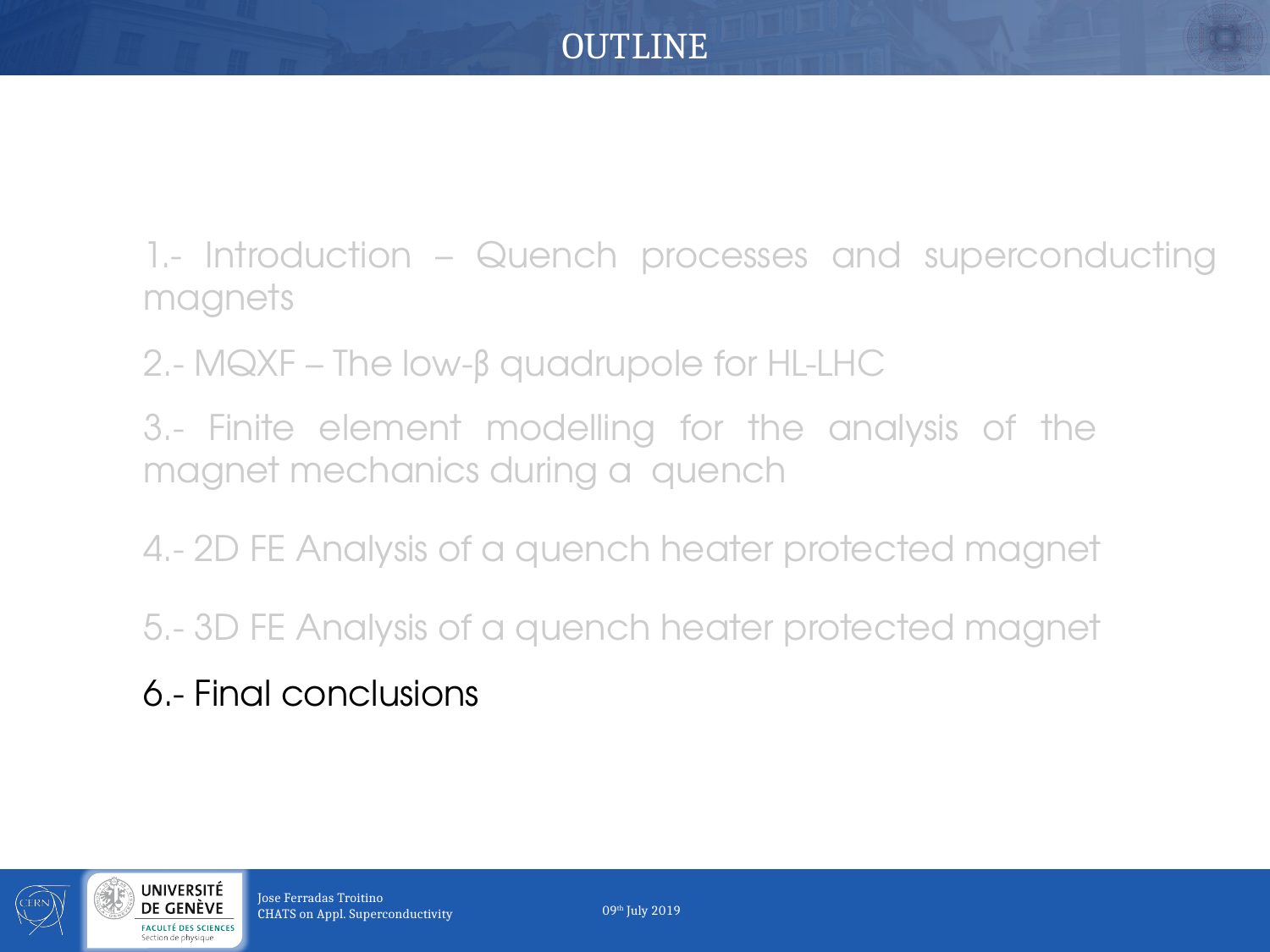

OUTLINE
1.- Introduction – Quench processes and superconducting magnets
2.- MQXF – The low-β quadrupole for HL-LHC
3.- Finite element modelling for the analysis of the magnet mechanics during a  quench
4.- 2D FE Analysis of a quench heater protected magnet
5.- 3D FE Analysis of a quench heater protected magnet
6.- Final conclusions